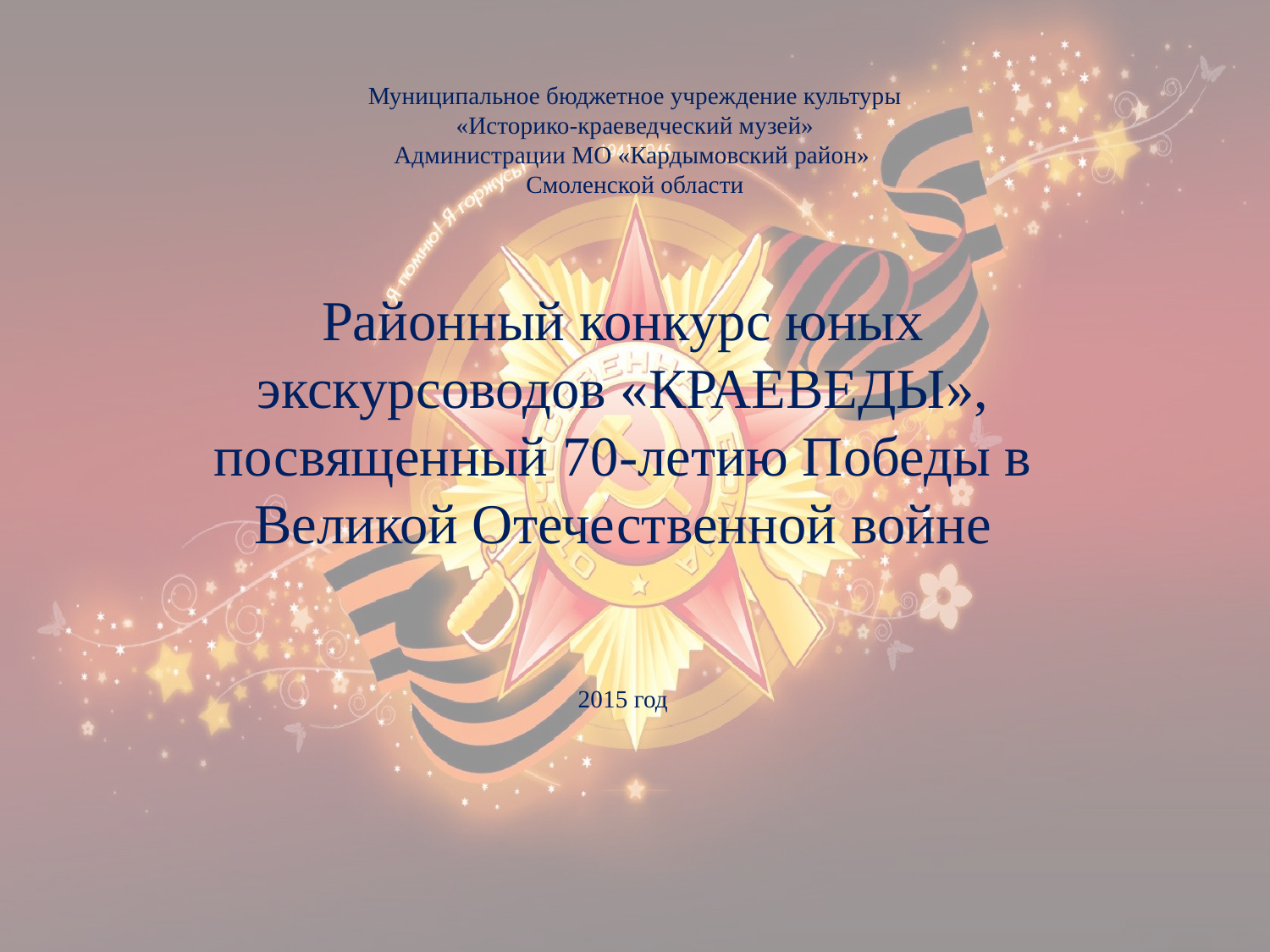

# Муниципальное бюджетное учреждение культуры «Историко-краеведческий музей» Администрации МО «Кардымовский район» Смоленской области
Районный конкурс юных экскурсоводов «КРАЕВЕДЫ», посвященный 70-летию Победы в Великой Отечественной войне

2015 год